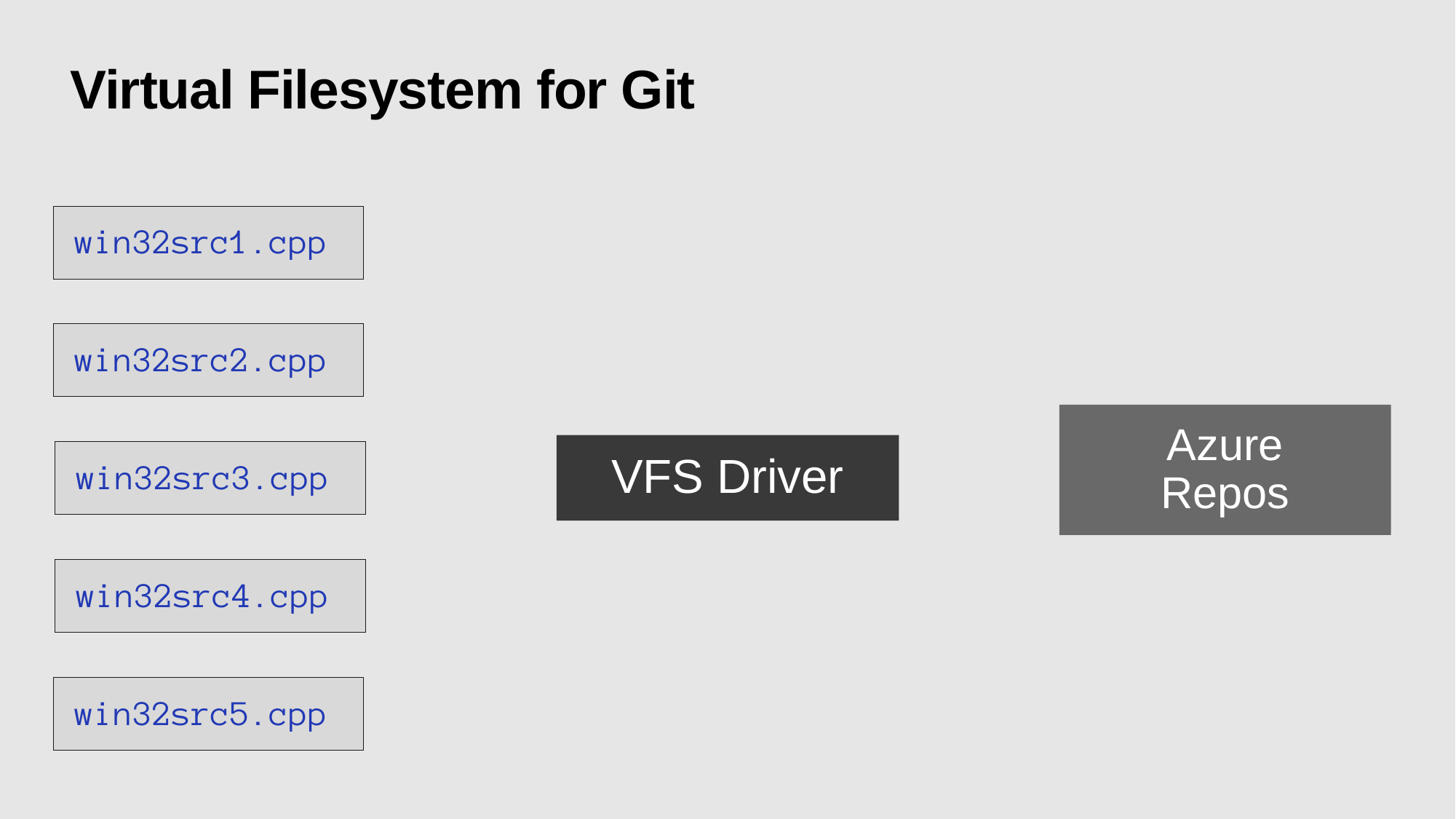

# Virtual Filesystem for Git
win32src1.cpp
win32src2.cpp
Azure
Repos
VFS Driver
win32src3.cpp
win32src4.cpp
win32src5.cpp